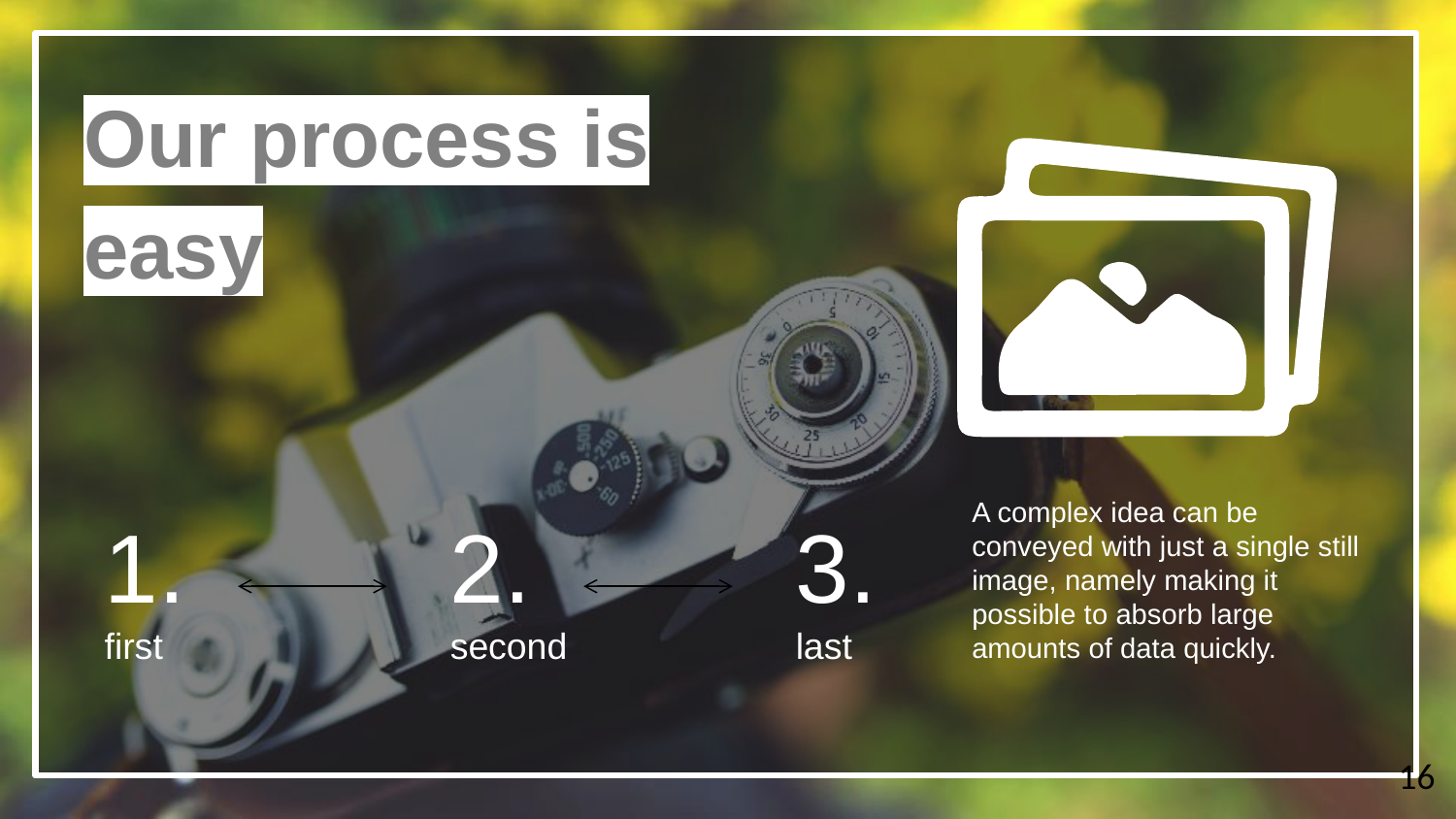

# Our process is easy

1.
first
2.
second
3.
last
A complex idea can be conveyed with just a single still image, namely making it possible to absorb large amounts of data quickly.
16